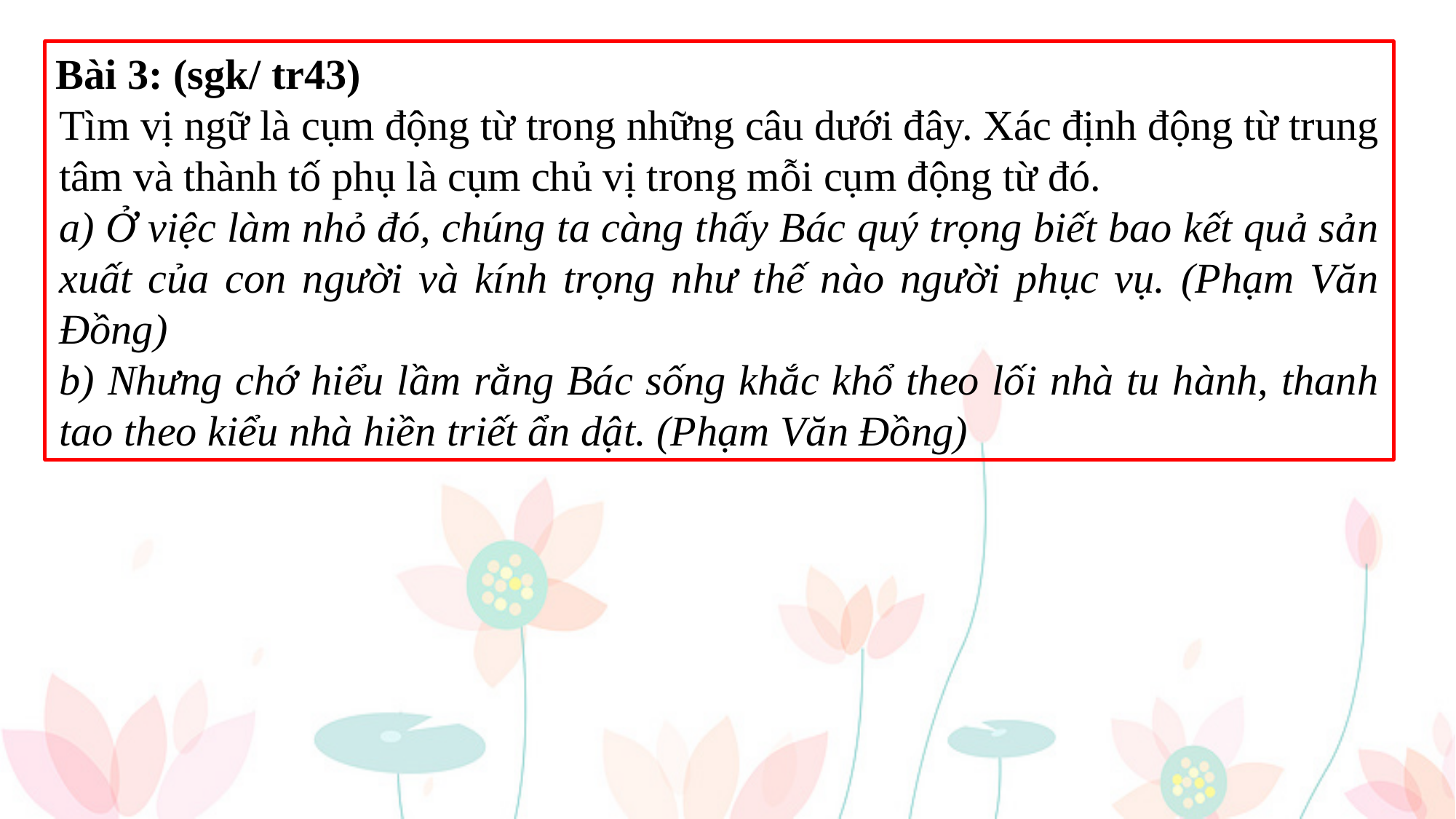

Bài 3: (sgk/ tr43)
Tìm vị ngữ là cụm động từ trong những câu dưới đây. Xác định động từ trung tâm và thành tố phụ là cụm chủ vị trong mỗi cụm động từ đó.
a) Ở việc làm nhỏ đó, chúng ta càng thấy Bác quý trọng biết bao kết quả sản xuất của con người và kính trọng như thế nào người phục vụ. (Phạm Văn Đồng)
b) Nhưng chớ hiểu lầm rằng Bác sống khắc khổ theo lối nhà tu hành, thanh tao theo kiểu nhà hiền triết ẩn dật. (Phạm Văn Đồng)